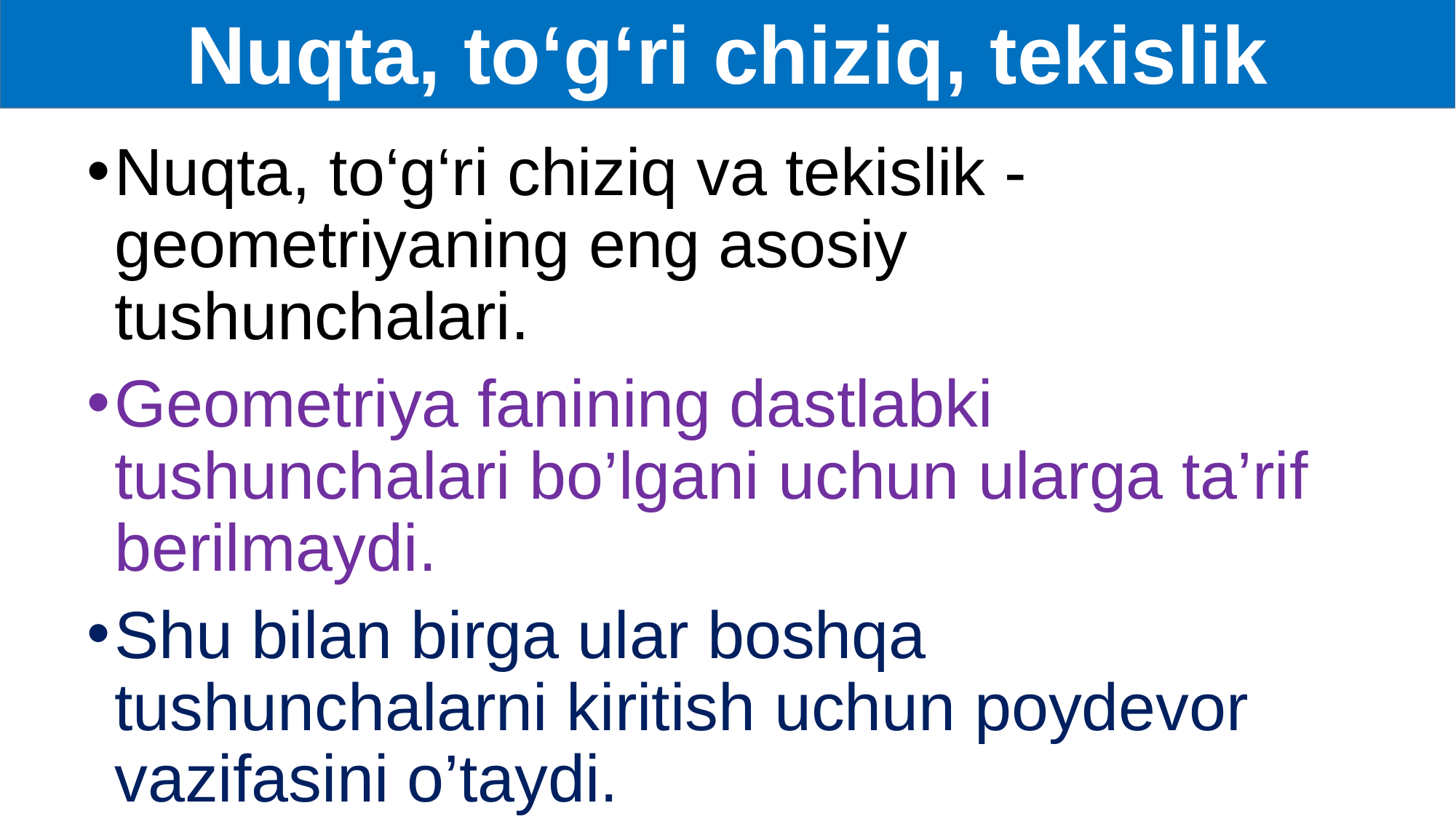

Nuqta, to‘g‘ri chiziq, tekislik
Nuqta, to‘g‘ri chiziq va tekislik - geometriyaning eng asosiy tushunchalari.
Geometriya fanining dastlabki tushunchalari bo’lgani uchun ularga ta’rif berilmaydi.
Shu bilan birga ular boshqa tushunchalarni kiritish uchun poydevor vazifasini o’taydi.